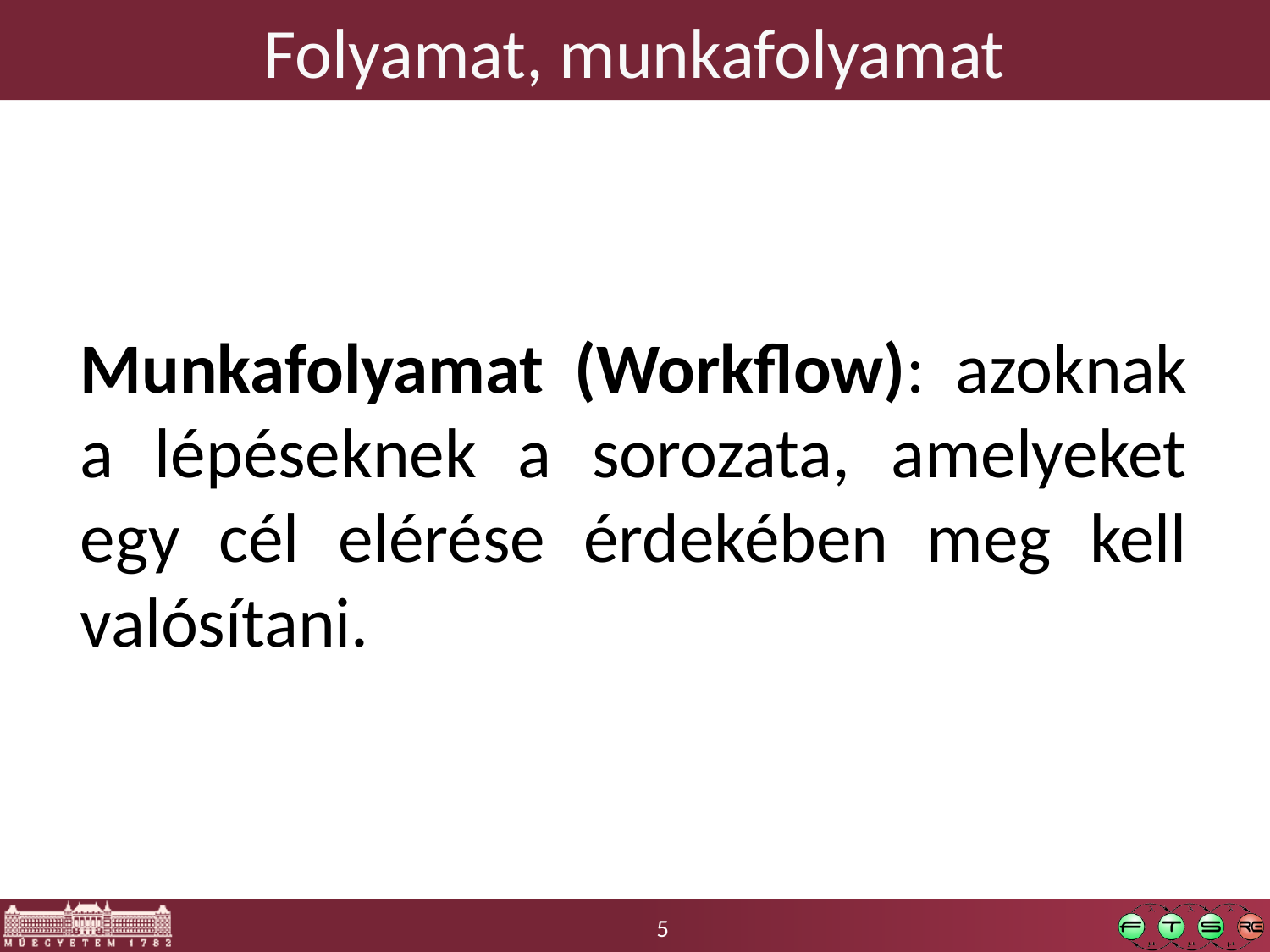

# Folyamat, munkafolyamat

	Munkafolyamat (Workflow): azoknak a lépéseknek a sorozata, amelyeket egy cél elérése érdekében meg kell valósítani.